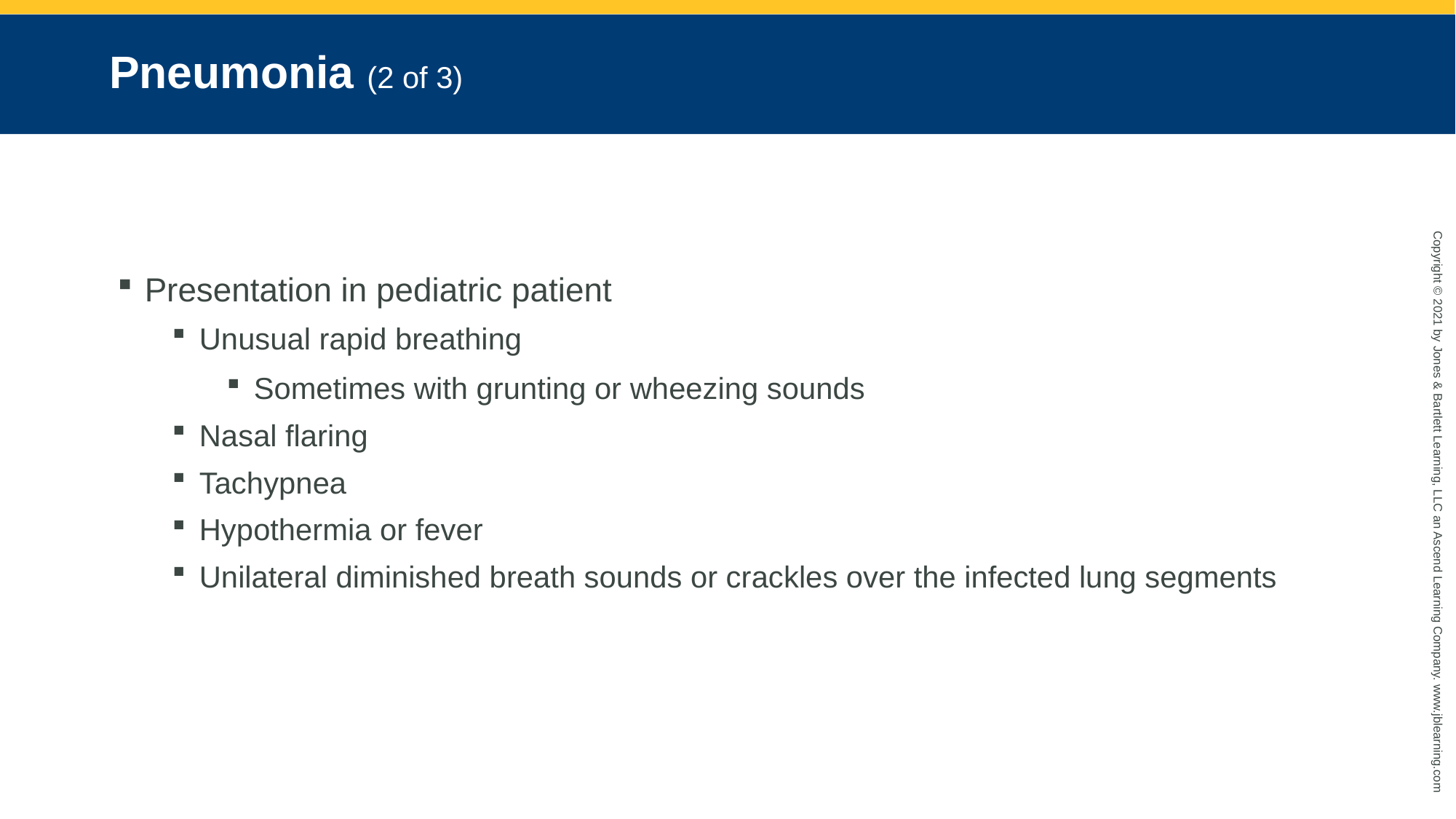

# Pneumonia (2 of 3)
Presentation in pediatric patient
Unusual rapid breathing
Sometimes with grunting or wheezing sounds
Nasal flaring
Tachypnea
Hypothermia or fever
Unilateral diminished breath sounds or crackles over the infected lung segments